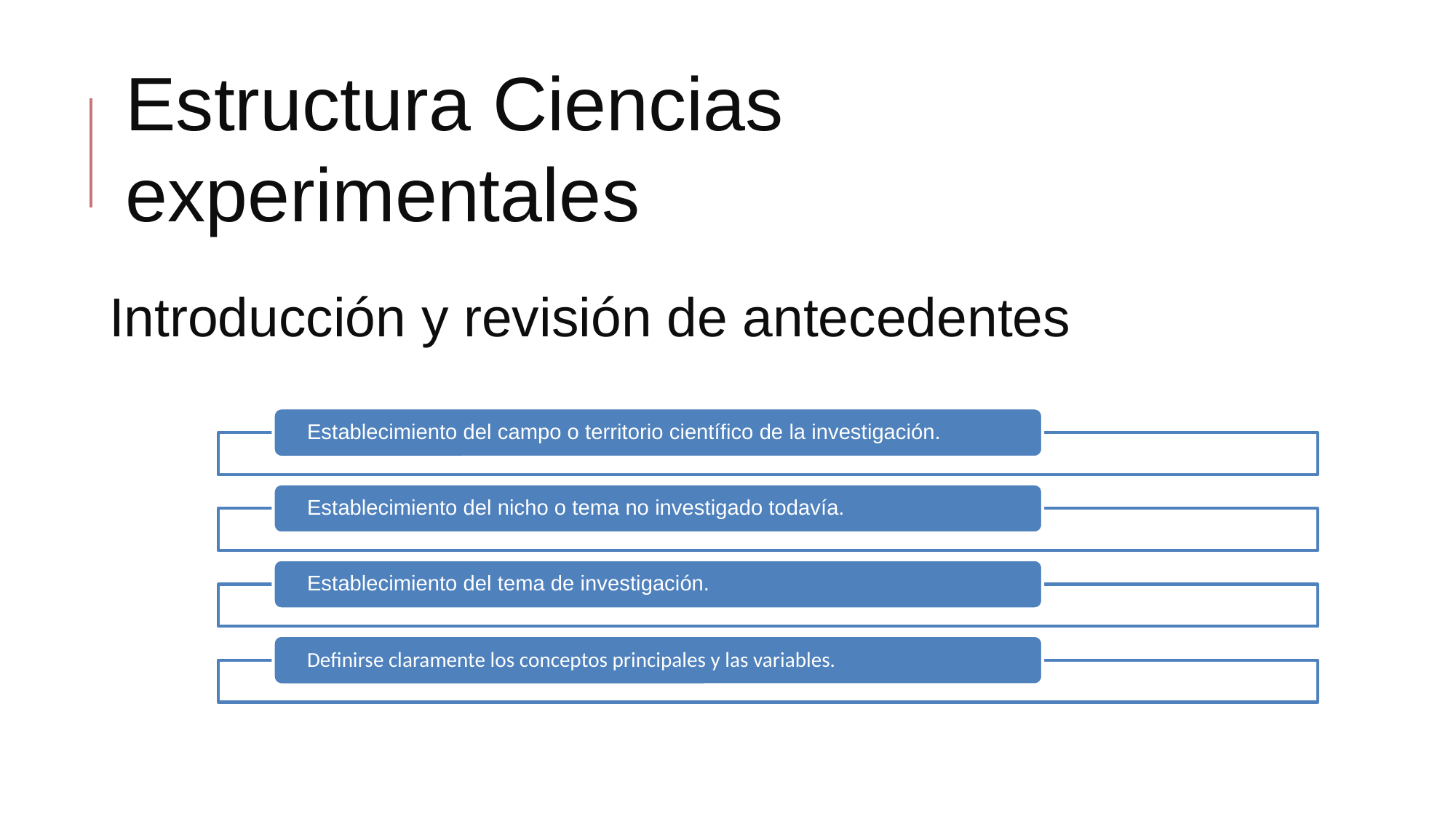

Estructura Ciencias experimentales

# Introducción y revisión de antecedentes
Establecimiento del campo o territorio científico de la investigación.
Establecimiento del nicho o tema no investigado todavía.
Establecimiento del tema de investigación.
Definirse claramente los conceptos principales y las variables.